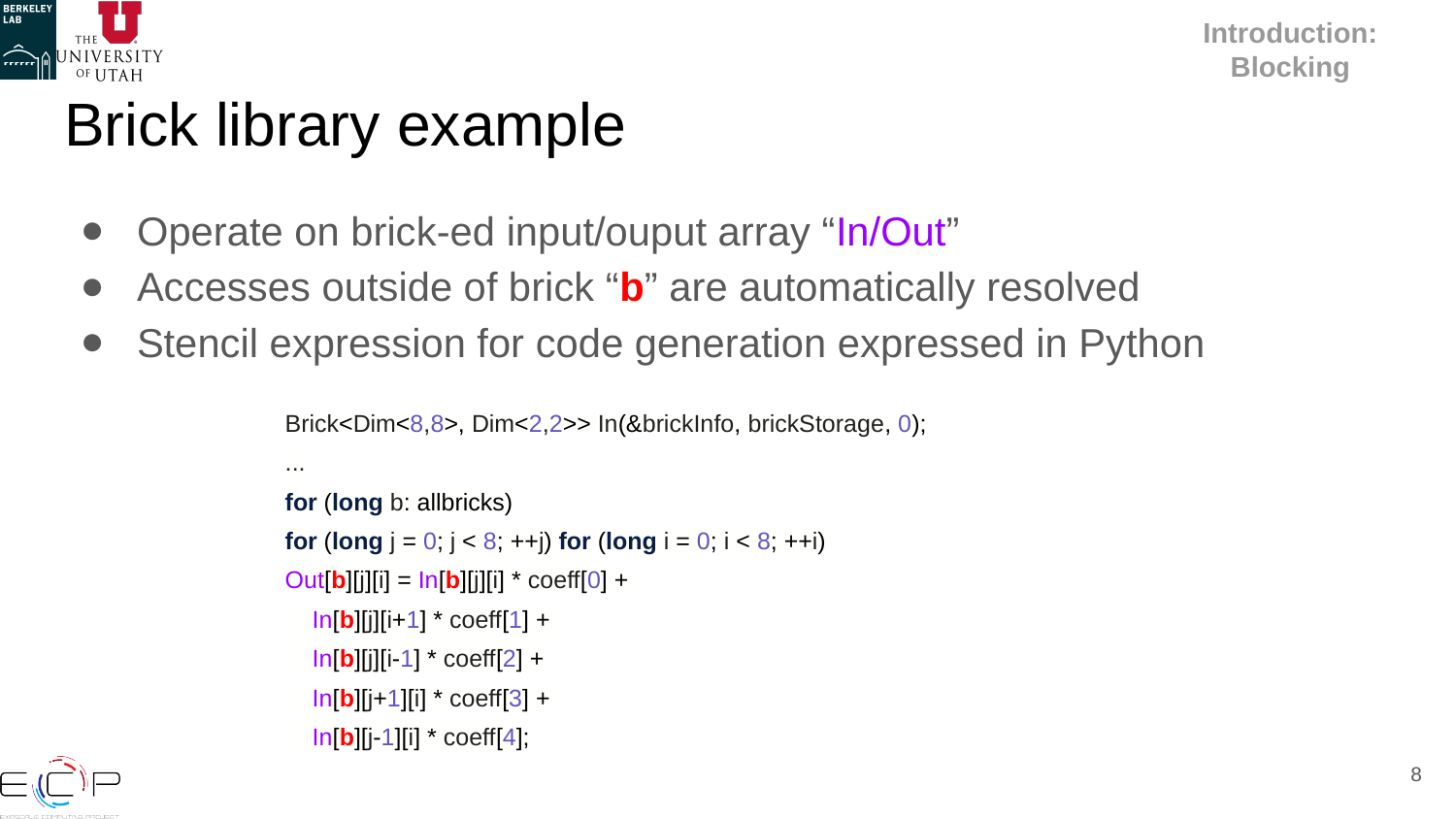

Introduction: Blocking
# Brick library example
Operate on brick-ed input/ouput array “In/Out”
Accesses outside of brick “b” are automatically resolved
Stencil expression for code generation expressed in Python
Brick<Dim<8,8>, Dim<2,2>> In(&brickInfo, brickStorage, 0);
...
for (long b: allbricks)
for (long j = 0; j < 8; ++j) for (long i = 0; i < 8; ++i)
Out[b][j][i] = In[b][j][i] * coeff[0] +
    In[b][j][i+1] * coeff[1] +
    In[b][j][i-1] * coeff[2] +
    In[b][j+1][i] * coeff[3] +
    In[b][j-1][i] * coeff[4];

8